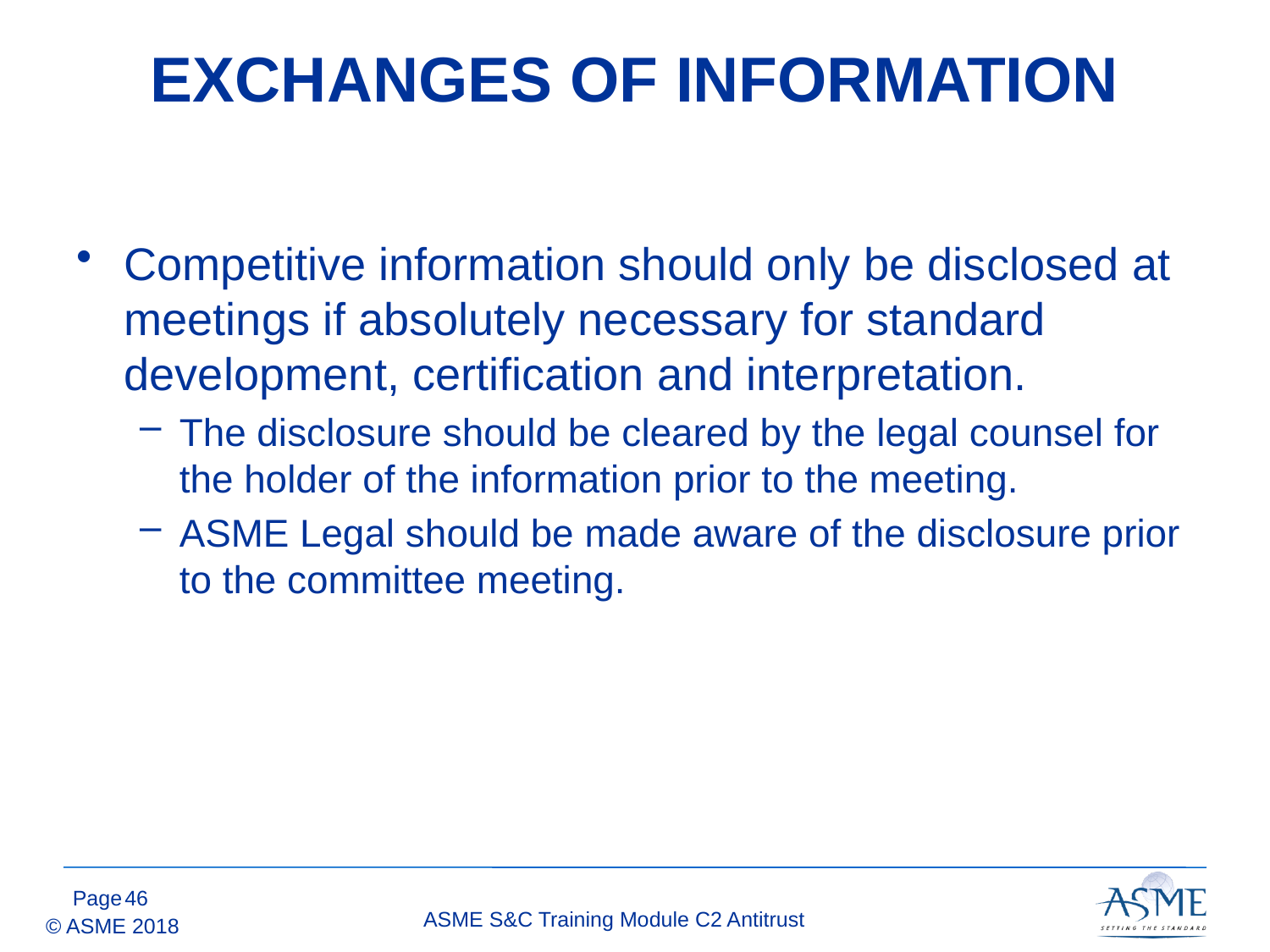

# EXCHANGES OF INFORMATION
Competitive information should only be disclosed at meetings if absolutely necessary for standard development, certification and interpretation.
The disclosure should be cleared by the legal counsel for the holder of the information prior to the meeting.
ASME Legal should be made aware of the disclosure prior to the committee meeting.
46
ASME S&C Training Module C2 Antitrust